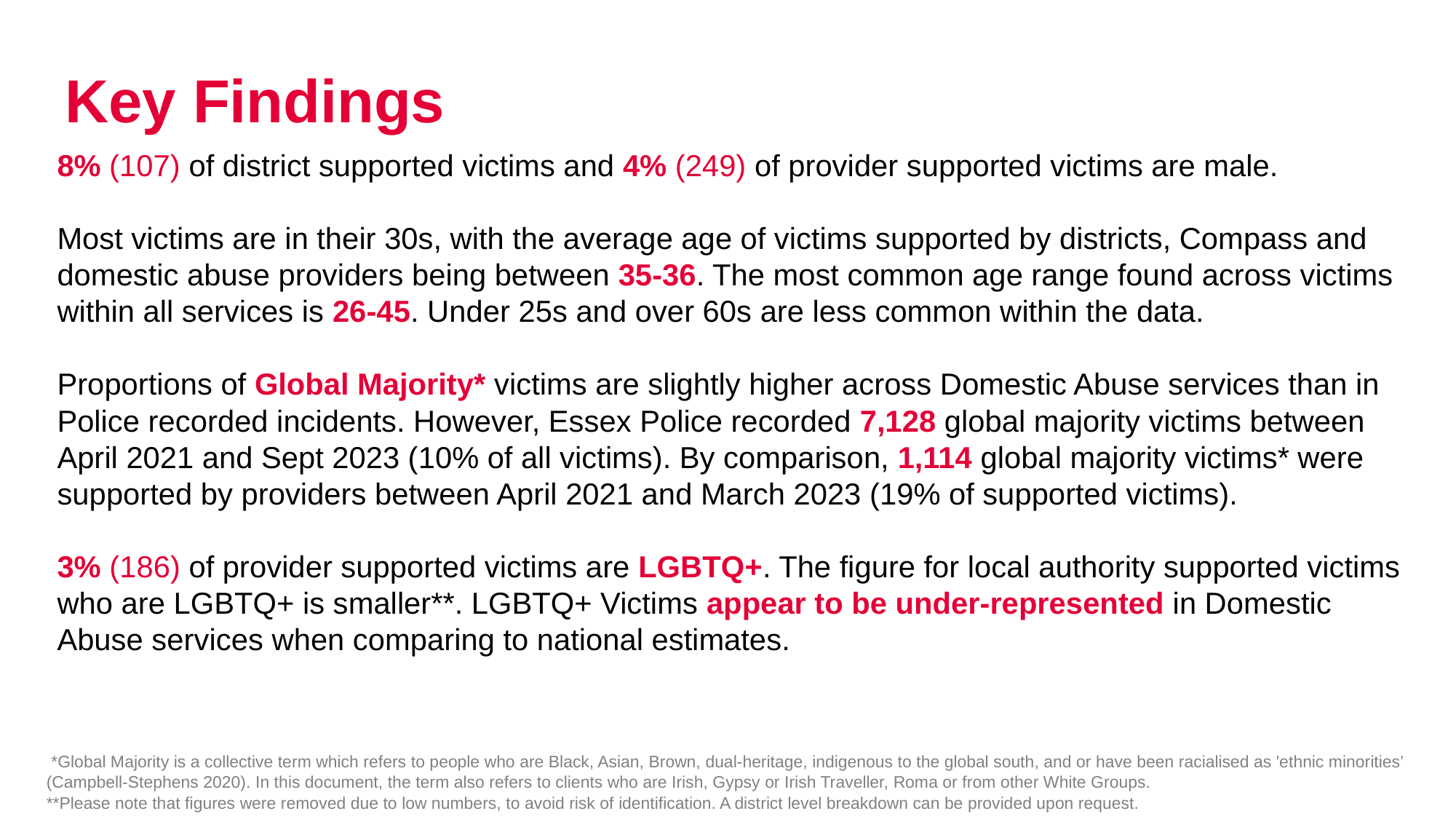

# Key Findings
8% (107) of district supported victims and 4% (249) of provider supported victims are male.

Most victims are in their 30s, with the average age of victims supported by districts, Compass and domestic abuse providers being between 35-36. The most common age range found across victims within all services is 26-45. Under 25s and over 60s are less common within the data.

Proportions of Global Majority* victims are slightly higher across Domestic Abuse services than in Police recorded incidents. However, Essex Police recorded 7,128 global majority victims between April 2021 and Sept 2023 (10% of all victims). By comparison, 1,114 global majority victims* were supported by providers between April 2021 and March 2023 (19% of supported victims).

3% (186) of provider supported victims are LGBTQ+. The figure for local authority supported victims who are LGBTQ+ is smaller**. LGBTQ+ Victims appear to be under-represented in Domestic Abuse services when comparing to national estimates.

 *Global Majority is a collective term which refers to people who are Black, Asian, Brown, dual-heritage, indigenous to the global south, and or have been racialised as 'ethnic minorities’ (Campbell-Stephens 2020). In this document, the term also refers to clients who are Irish, Gypsy or Irish Traveller, Roma or from other White Groups.
**Please note that figures were removed due to low numbers, to avoid risk of identification. A district level breakdown can be provided upon request.